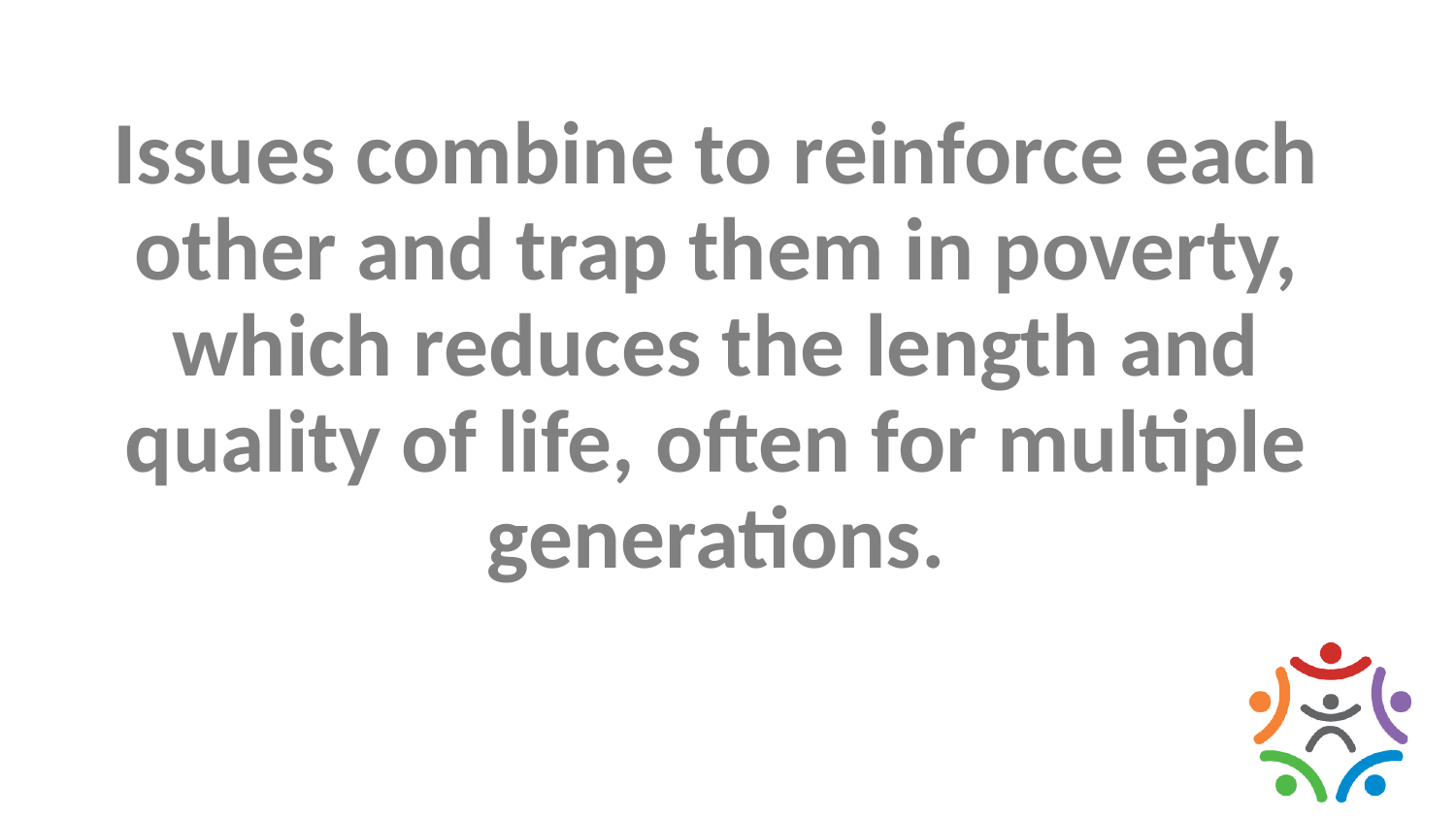

Issues combine to reinforce each other and trap them in poverty, which reduces the length and quality of life, often for multiple generations.